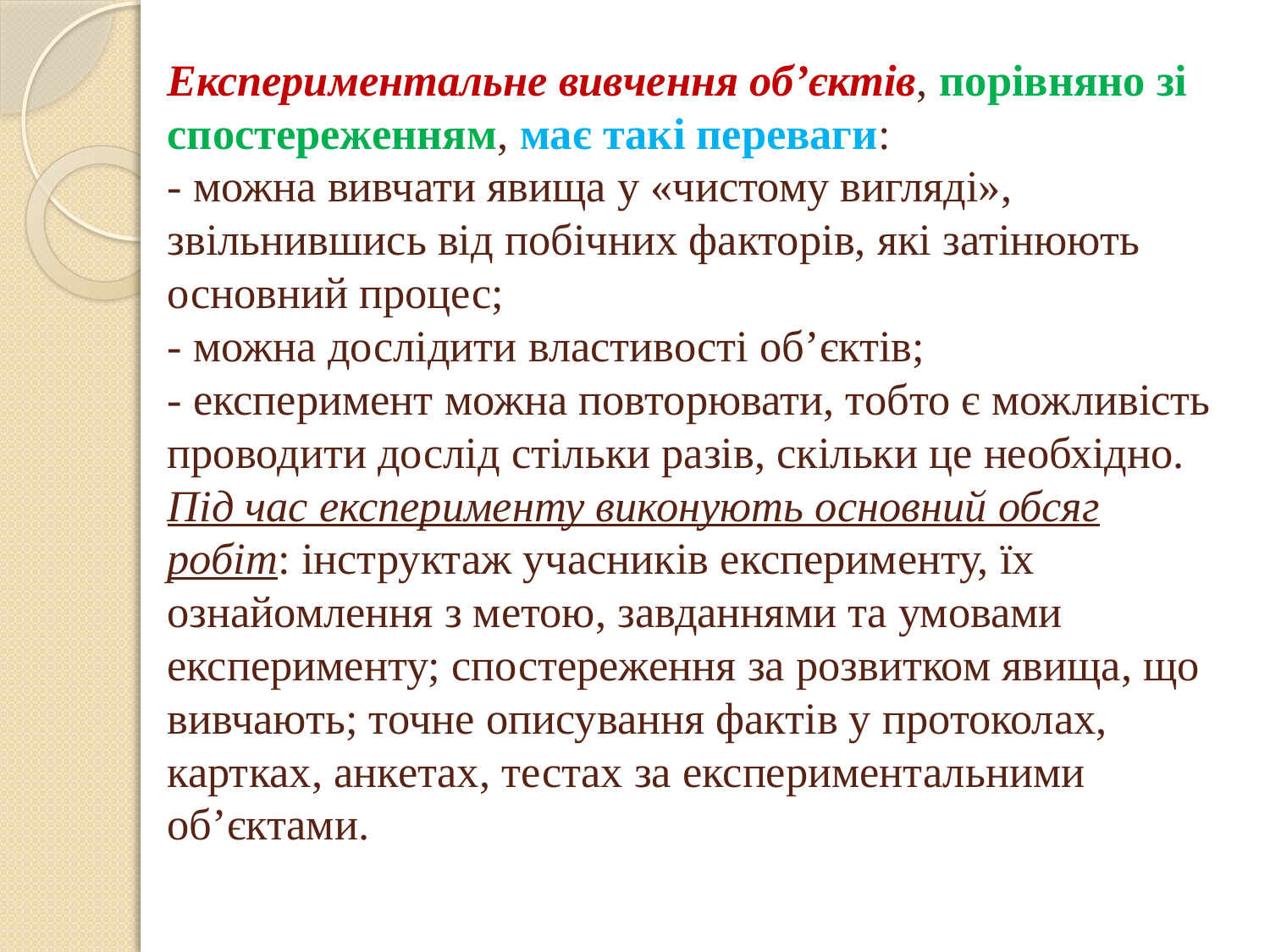

# Експериментальне вивчення об’єктів, порівняно зі спостереженням, має такі переваги: - можна вивчати явища у «чистому вигляді», звільнившись від побічних факторів, які затінюють основний процес; - можна дослідити властивості об’єктів; - експеримент можна повторювати, тобто є можливість проводити дослід стільки разів, скільки це необхідно. Під час експерименту виконують основний обсяг робіт: інструктаж учасників експерименту, їх ознайомлення з метою, завданнями та умовами експерименту; спостереження за розвитком явища, що вивчають; точне описування фактів у протоколах, картках, анкетах, тестах за експериментальними об’єктами.